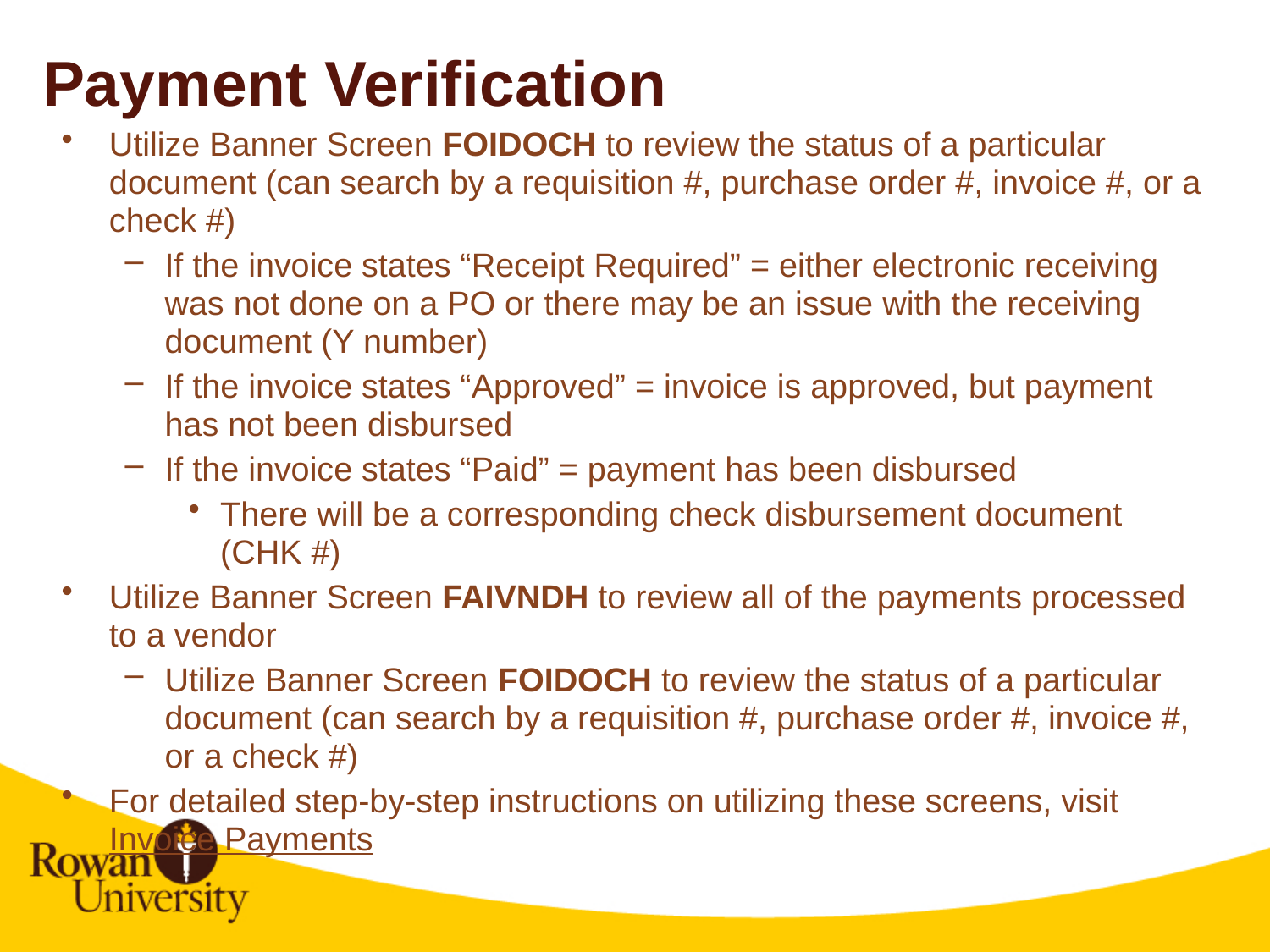

# Payment Verification
Utilize Banner Screen FOIDOCH to review the status of a particular document (can search by a requisition #, purchase order #, invoice #, or a check #)
If the invoice states “Receipt Required” = either electronic receiving was not done on a PO or there may be an issue with the receiving document (Y number)
If the invoice states “Approved” = invoice is approved, but payment has not been disbursed
If the invoice states “Paid” = payment has been disbursed
There will be a corresponding check disbursement document (CHK #)
Utilize Banner Screen FAIVNDH to review all of the payments processed to a vendor
Utilize Banner Screen FOIDOCH to review the status of a particular document (can search by a requisition #, purchase order #, invoice #, or a check #)
For detailed step-by-step instructions on utilizing these screens, visit Invoice Payments